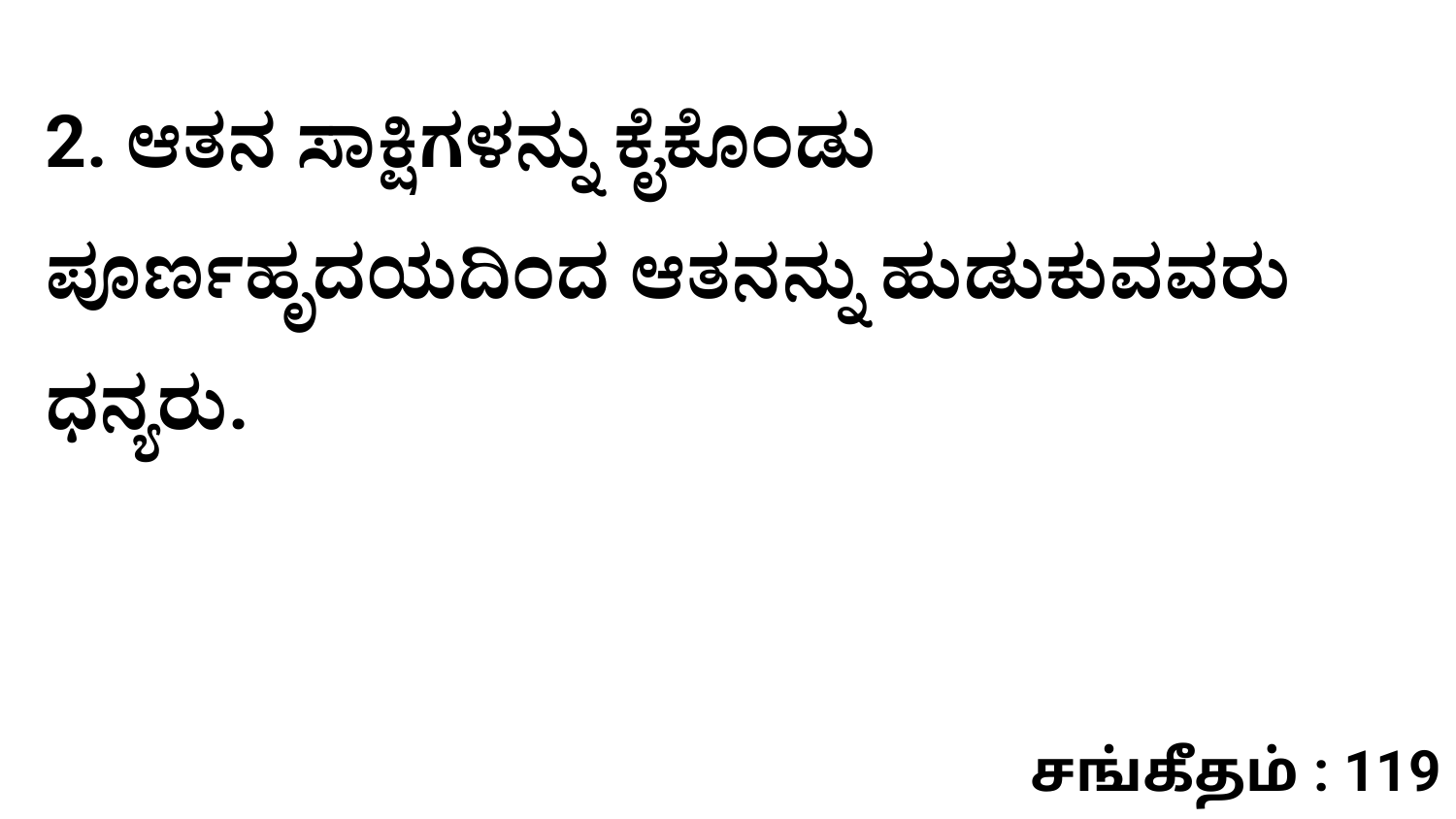

2. ಆತನ ಸಾಕ್ಷಿಗಳನ್ನು ಕೈಕೊಂಡು ಪೂರ್ಣಹೃದಯದಿಂದ ಆತನನ್ನು ಹುಡುಕುವವರು ಧನ್ಯರು.
சங்கீதம் : 119